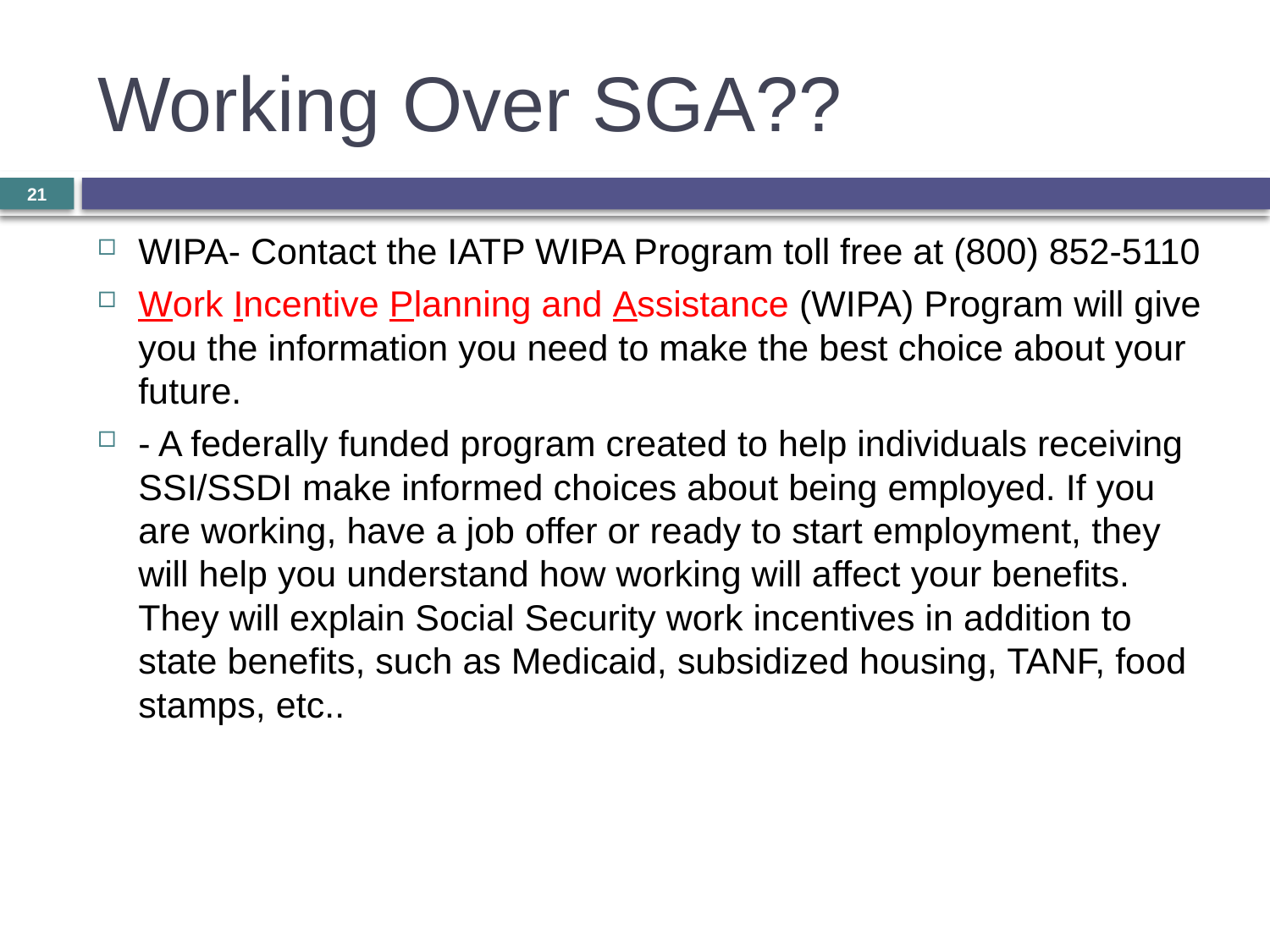

# Working Over SGA??
21
WIPA- Contact the IATP WIPA Program toll free at (800) 852-5110
Work Incentive Planning and Assistance (WIPA) Program will give you the information you need to make the best choice about your future.
- A federally funded program created to help individuals receiving SSI/SSDI make informed choices about being employed. If you are working, have a job offer or ready to start employment, they will help you understand how working will affect your benefits.
They will explain Social Security work incentives in addition to state benefits, such as Medicaid, subsidized housing, TANF, food stamps, etc..